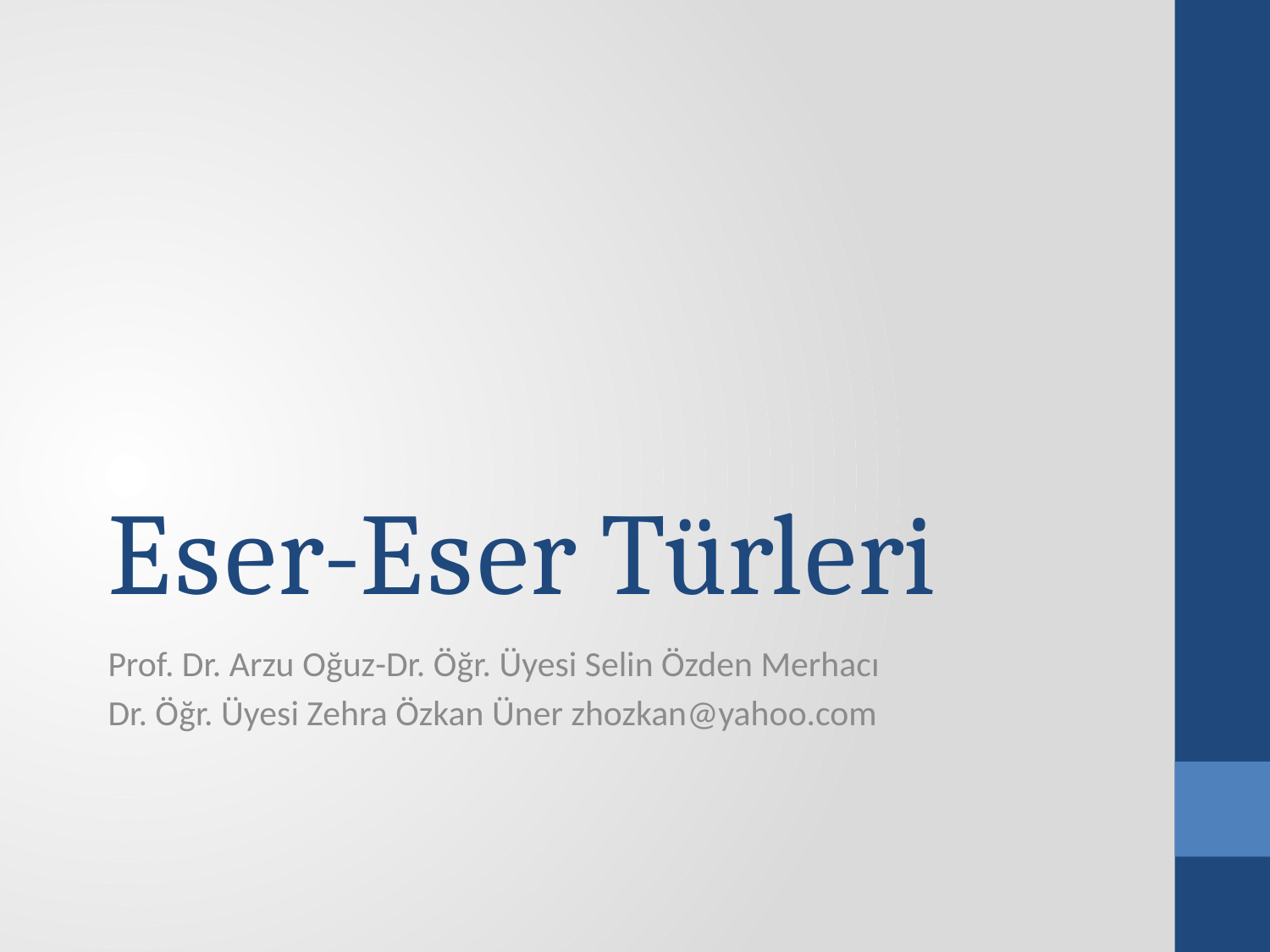

# Eser-Eser Türleri
Prof. Dr. Arzu Oğuz-Dr. Öğr. Üyesi Selin Özden Merhacı
Dr. Öğr. Üyesi Zehra Özkan Üner zhozkan@yahoo.com